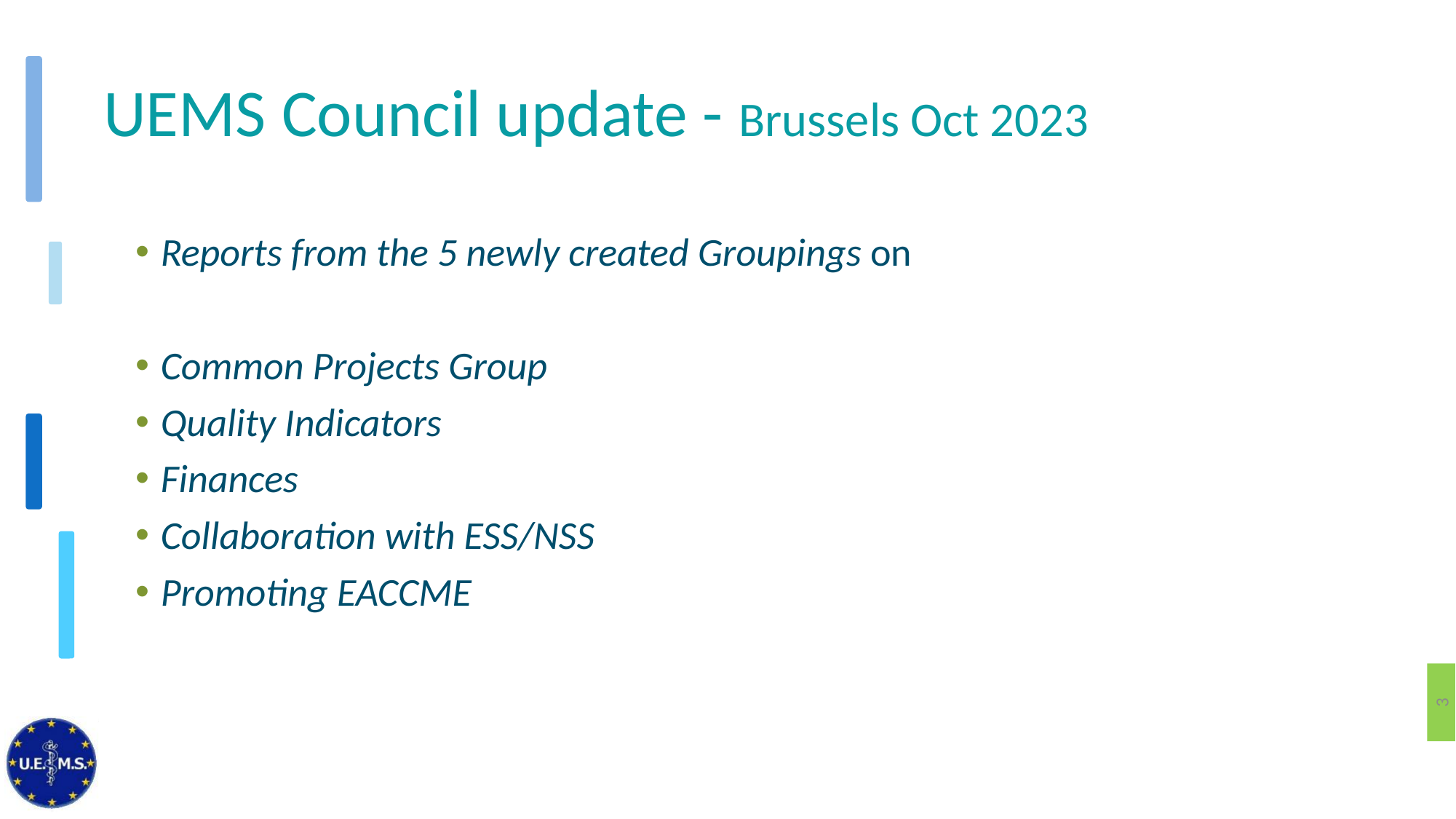

# UEMS Council update - Brussels Oct 2023
Reports from the 5 newly created Groupings on

Common Projects Group
Quality Indicators
Finances
Collaboration with ESS/NSS
Promoting EACCME

3